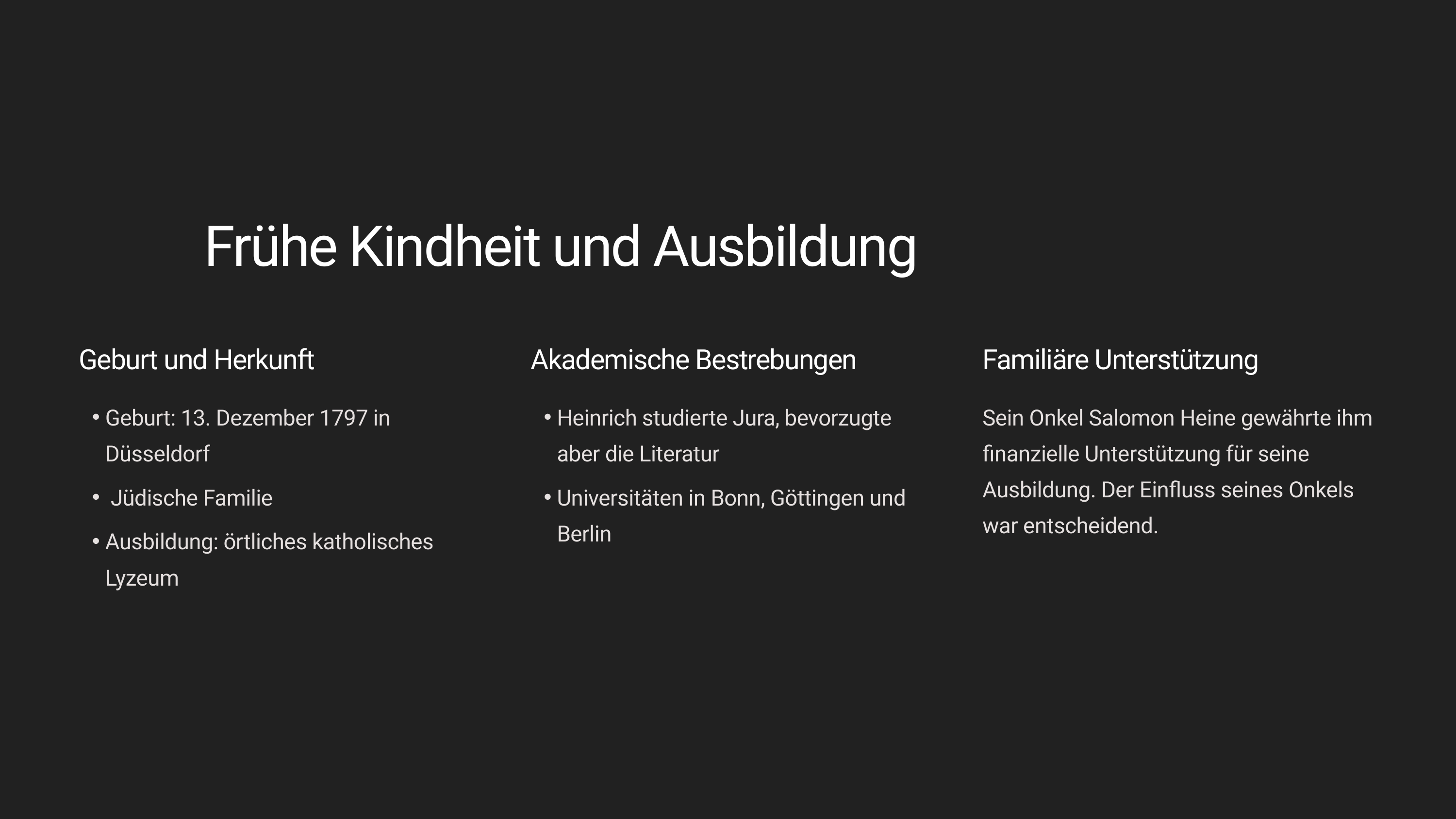

Frühe Kindheit und Ausbildung

Geburt und Herkunft

Akademische Bestrebungen

Familiäre Unterstützung

Geburt: 13. Dezember 1797 in Düsseldorf

Heinrich studierte Jura, bevorzugte aber die Literatur

Sein Onkel Salomon Heine gewährte ihm finanzielle Unterstützung für seine Ausbildung. Der Einfluss seines Onkels war entscheidend.

 Jüdische Familie

Universitäten in Bonn, Göttingen und Berlin

Ausbildung: örtliches katholisches Lyzeum